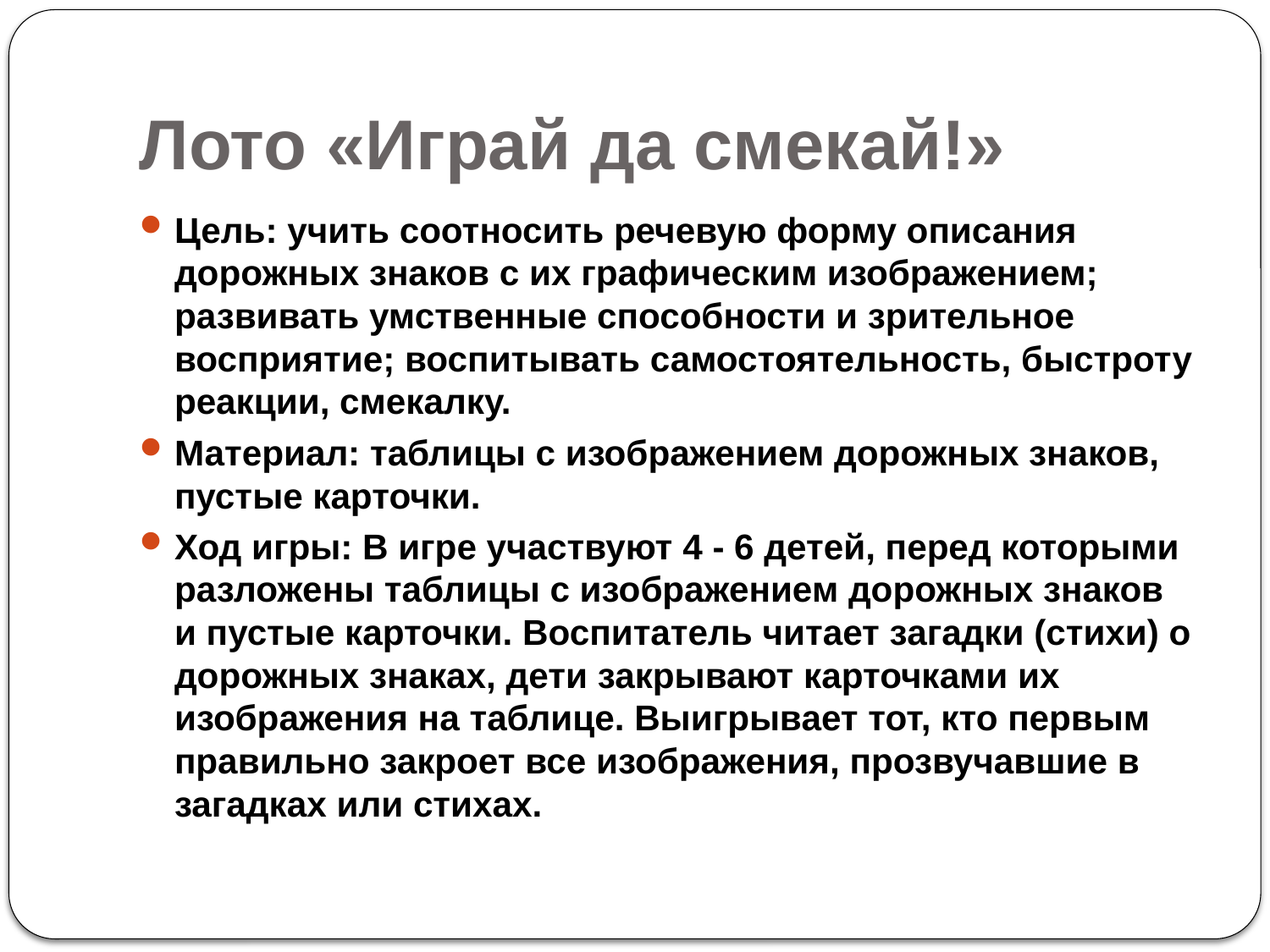

# Лото «Играй да смекай!»
Цель: учить соотносить речевую форму описания дорожных знаков с их графическим изображением; развивать умственные способности и зрительное восприятие; воспитывать самостоятельность, быстроту реакции, смекалку.
Материал: таблицы с изображением дорожных знаков, пустые карточки.
Ход игры: В игре участвуют 4 - 6 детей, перед которыми разложены таблицы с изображением дорожных знаков и пустые карточки. Воспитатель читает загадки (стихи) о дорожных знаках, дети закрывают карточками их изображения на таблице. Выигрывает тот, кто первым правильно закроет все изображения, прозвучавшие в загадках или стихах.